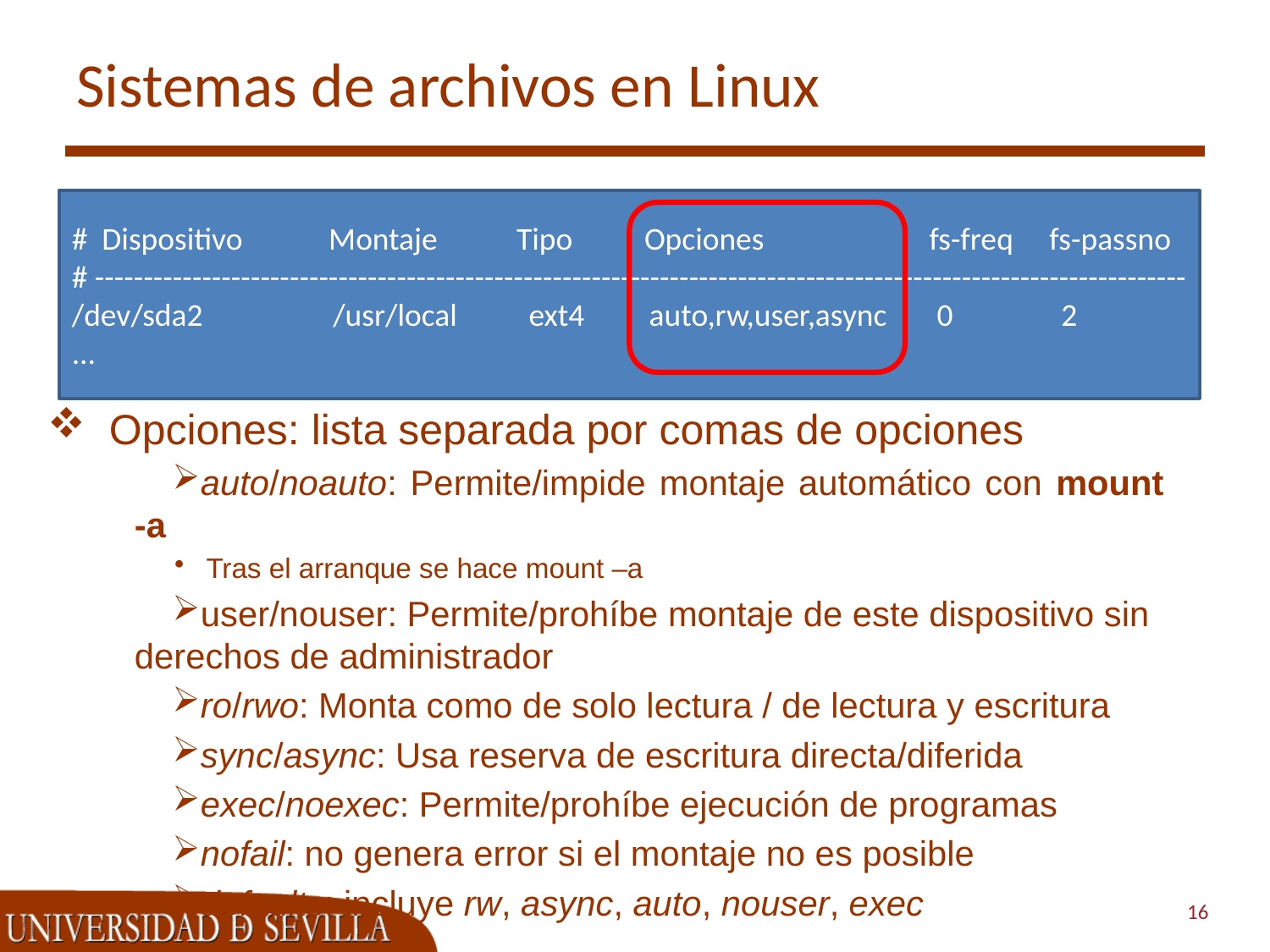

# Sistemas de archivos en Linux
#  Dispositivo            Montaje           Tipo          Opciones                       fs-freq     fs-passno
# ----------------------------------------------------------------------------------------------------------------
/dev/sda2	 /usr/local          ext4         auto,rw,user,async       0	              2
...

Opciones: lista separada por comas de opciones
auto/noauto: Permite/impide montaje automático con mount -a
Tras el arranque se hace mount –a
user/nouser: Permite/prohíbe montaje de este dispositivo sin derechos de administrador
ro/rwo: Monta como de solo lectura / de lectura y escritura
sync/async: Usa reserva de escritura directa/diferida
exec/noexec: Permite/prohíbe ejecución de programas
nofail: no genera error si el montaje no es posible
defaults: incluye rw, async, auto, nouser, exec

16